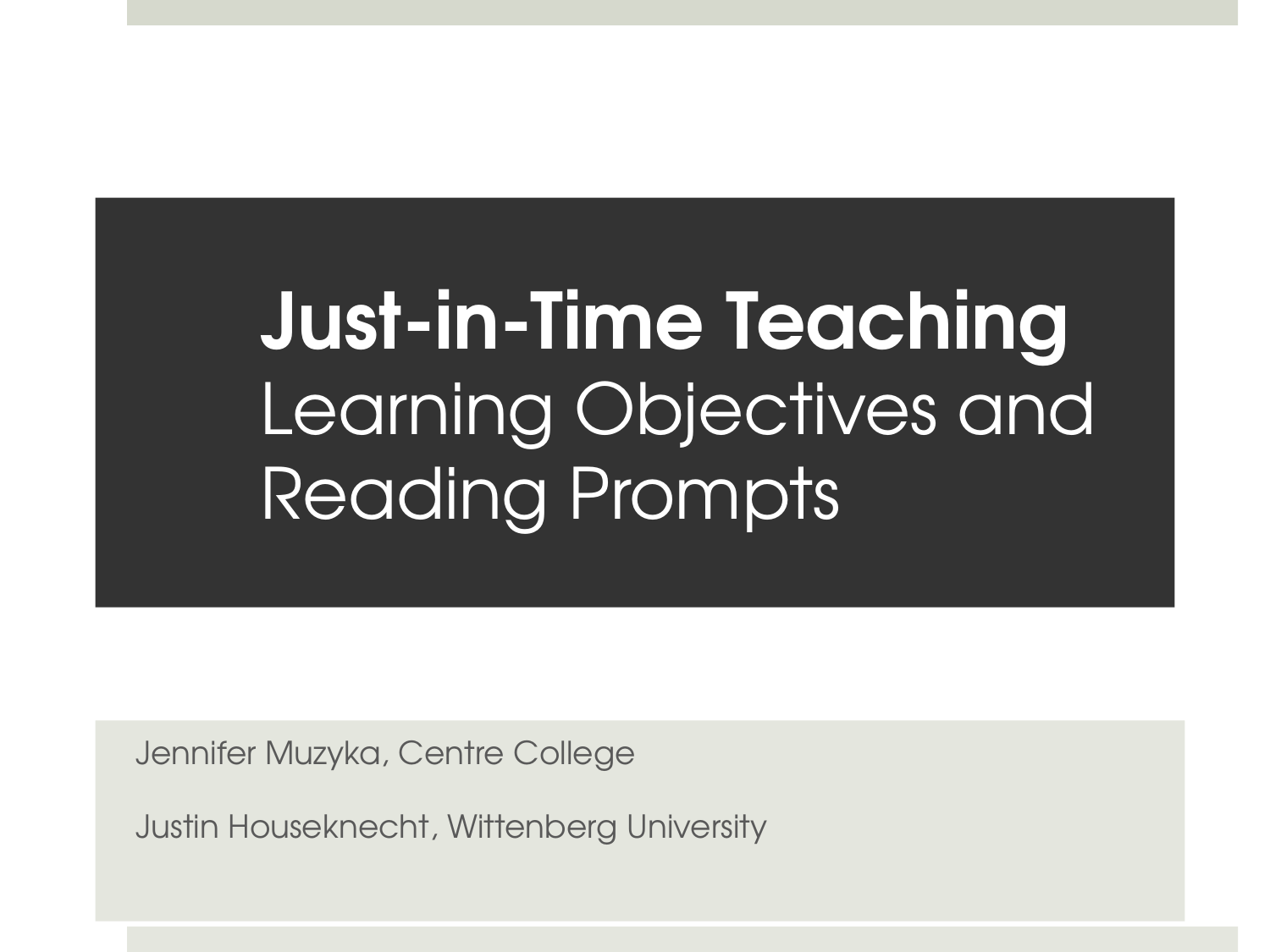

# Just-in-Time Teaching Learning Objectives and Reading Prompts
Jennifer Muzyka, Centre College
Justin Houseknecht, Wittenberg University